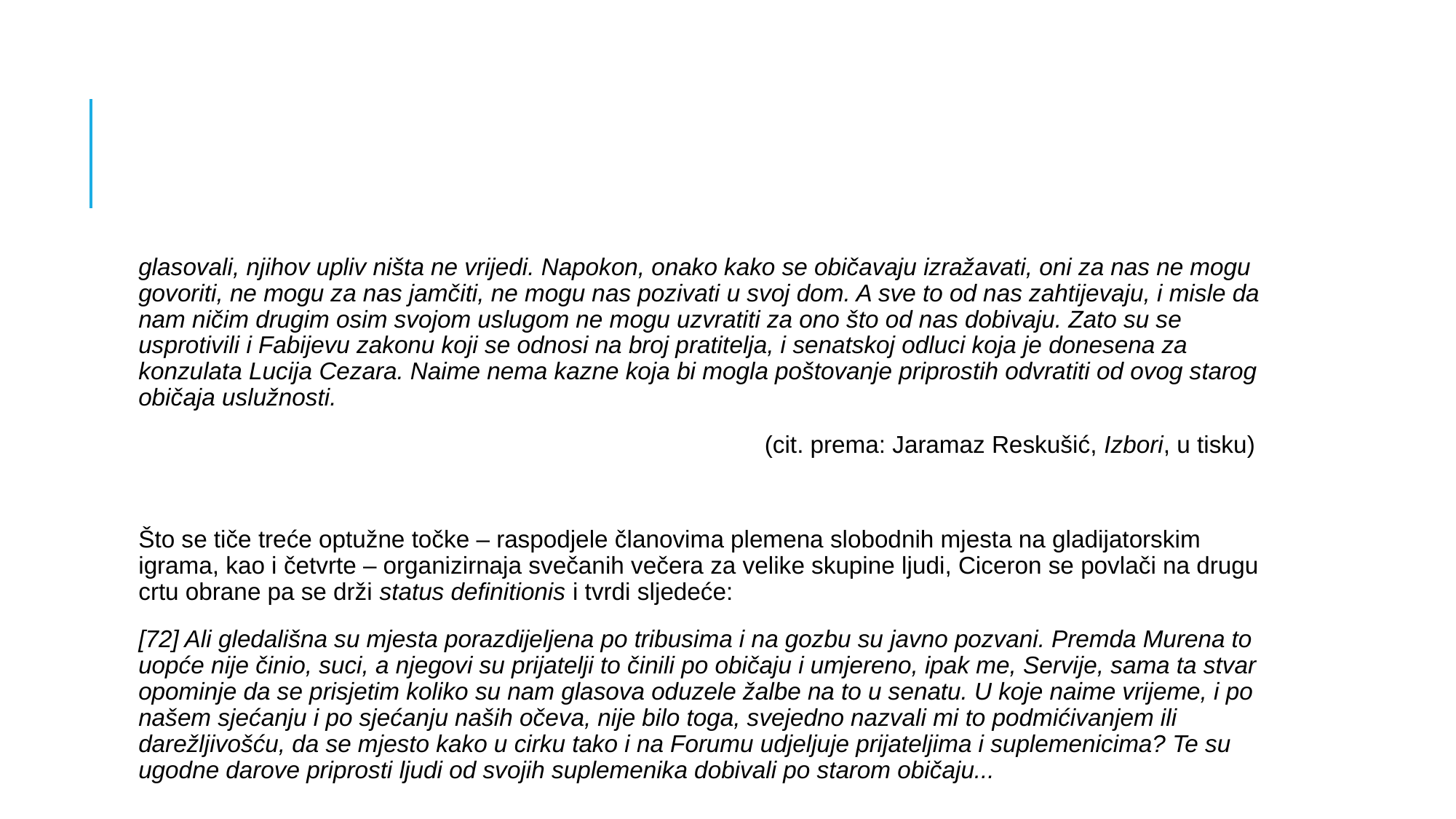

#
glasovali, njihov upliv ništa ne vrijedi. Napokon, onako kako se običavaju izražavati, oni za nas ne mogu govoriti, ne mogu za nas jamčiti, ne mogu nas pozivati u svoj dom. A sve to od nas zahtijevaju, i misle da nam ničim drugim osim svojom uslugom ne mogu uzvratiti za ono što od nas dobivaju. Zato su se usprotivili i Fabijevu zakonu koji se odnosi na broj pratitelja, i senatskoj odluci koja je donesena za konzulata Lucija Cezara. Naime nema kazne koja bi mogla poštovanje priprostih odvratiti od ovog starog običaja uslužnosti.
                                                                                             (cit. prema: Jaramaz Reskušić, Izbori, u tisku)

Što se tiče treće optužne točke – raspodjele članovima plemena slobodnih mjesta na gladijatorskim igrama, kao i četvrte – organizirnaja svečanih večera za velike skupine ljudi, Ciceron se povlači na drugu crtu obrane pa se drži status definitionis i tvrdi sljedeće:
[72] Ali gledališna su mjesta porazdijeljena po tribusima i na gozbu su javno pozvani. Premda Murena to uopće nije činio, suci, a njegovi su prijatelji to činili po običaju i umjereno, ipak me, Servije, sama ta stvar opominje da se prisjetim koliko su nam glasova oduzele žalbe na to u senatu. U koje naime vrijeme, i po našem sjećanju i po sjećanju naših očeva, nije bilo toga, svejedno nazvali mi to podmićivanjem ili darežljivošću, da se mjesto kako u cirku tako i na Forumu udjeljuje prijateljima i suplemenicima? Te su ugodne darove priprosti ljudi od svojih suplemenika dobivali po starom običaju...